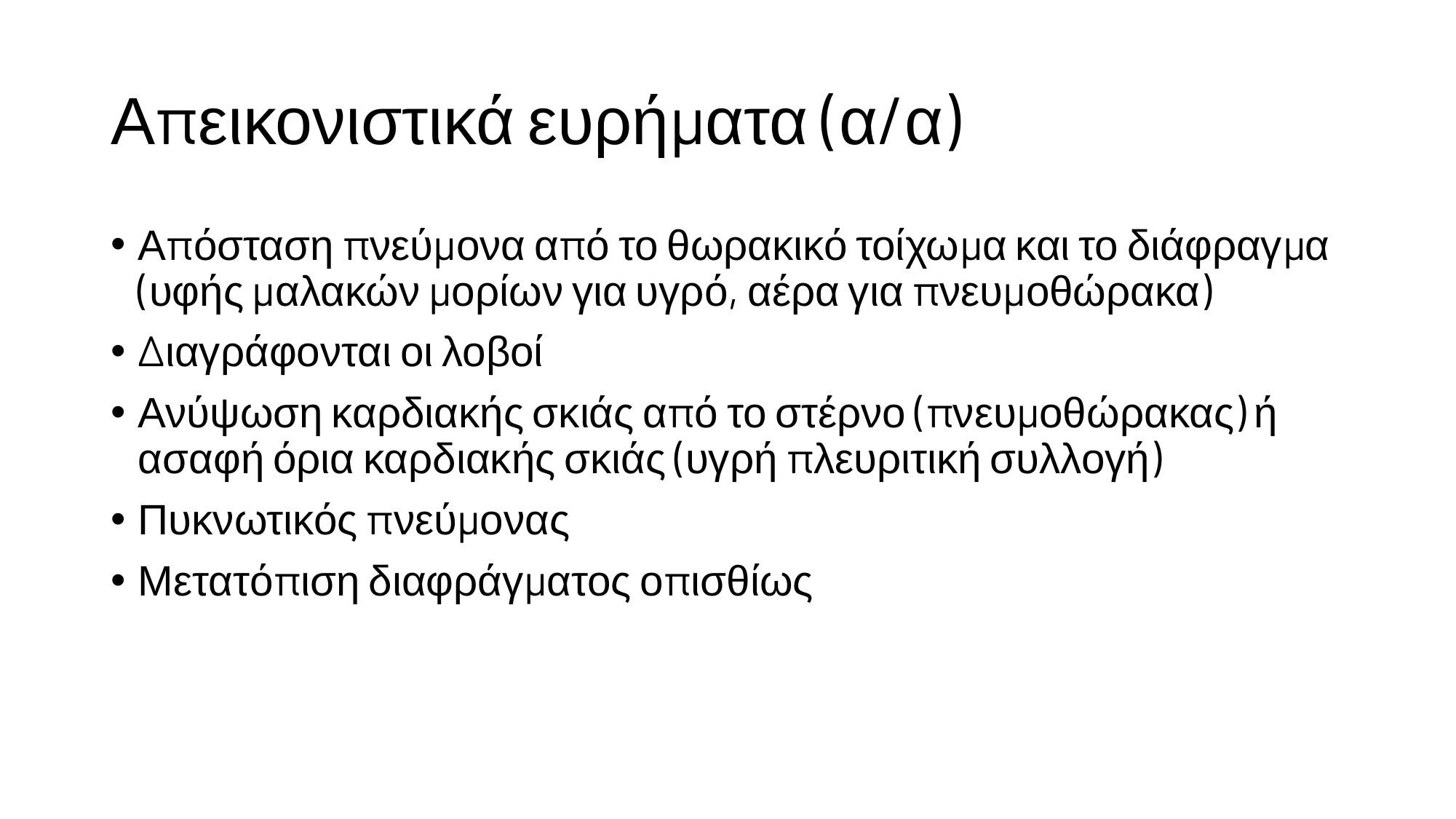

# Απεικονιστικά ευρήματα (α/α)
Απόσταση πνεύμονα από το θωρακικό τοίχωμα και το διάφραγμα (υφής μαλακών μορίων για υγρό, αέρα για πνευμοθώρακα)
Διαγράφονται οι λοβοί
Ανύψωση καρδιακής σκιάς από το στέρνο (πνευμοθώρακας) ή ασαφή όρια καρδιακής σκιάς (υγρή πλευριτική συλλογή)
Πυκνωτικός πνεύμονας
Μετατόπιση διαφράγματος οπισθίως